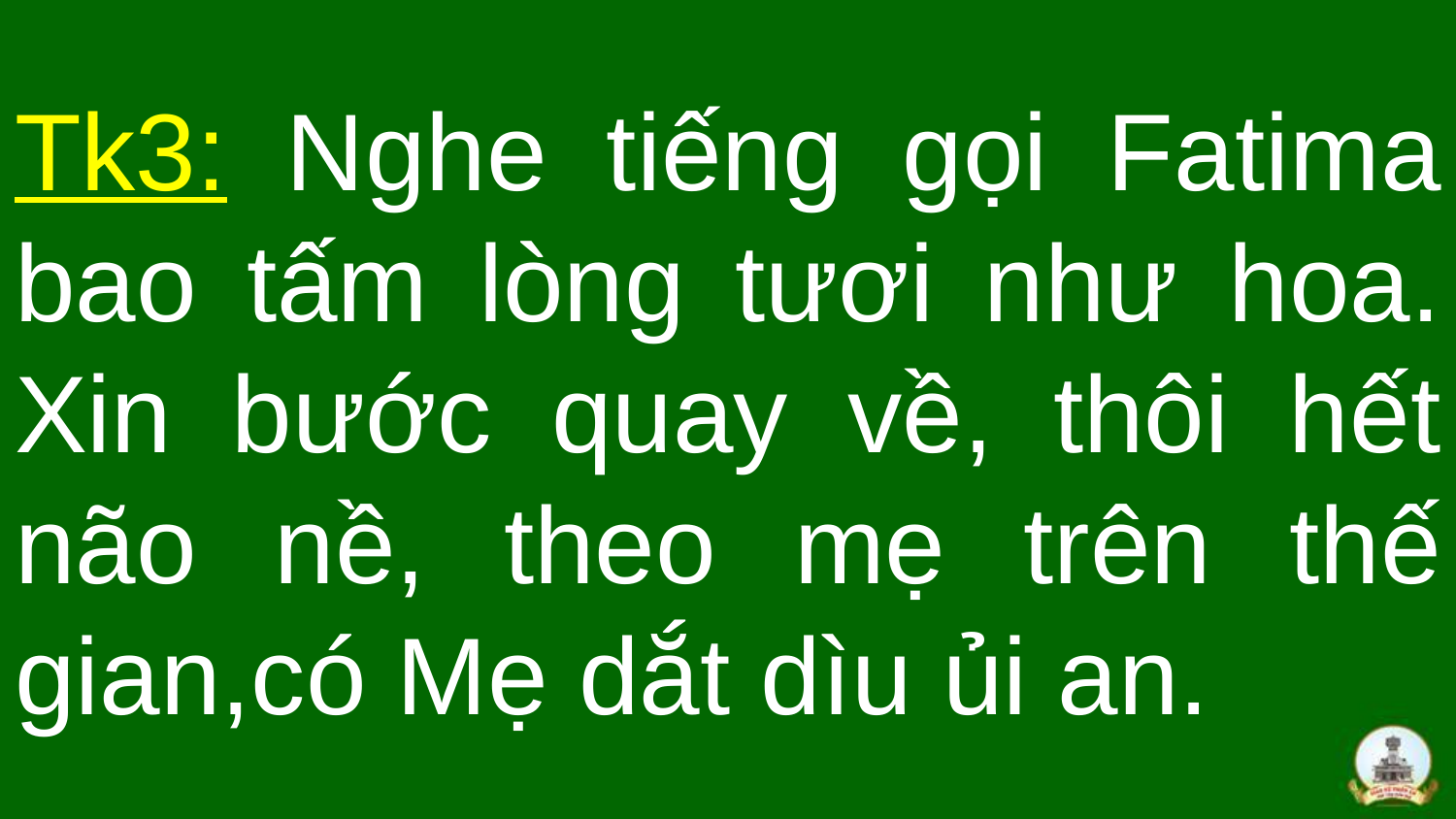

# Tk3: Nghe tiếng gọi Fatima bao tấm lòng tươi như hoa. Xin bước quay về, thôi hết não nề, theo mẹ trên thế gian,có Mẹ dắt dìu ủi an.